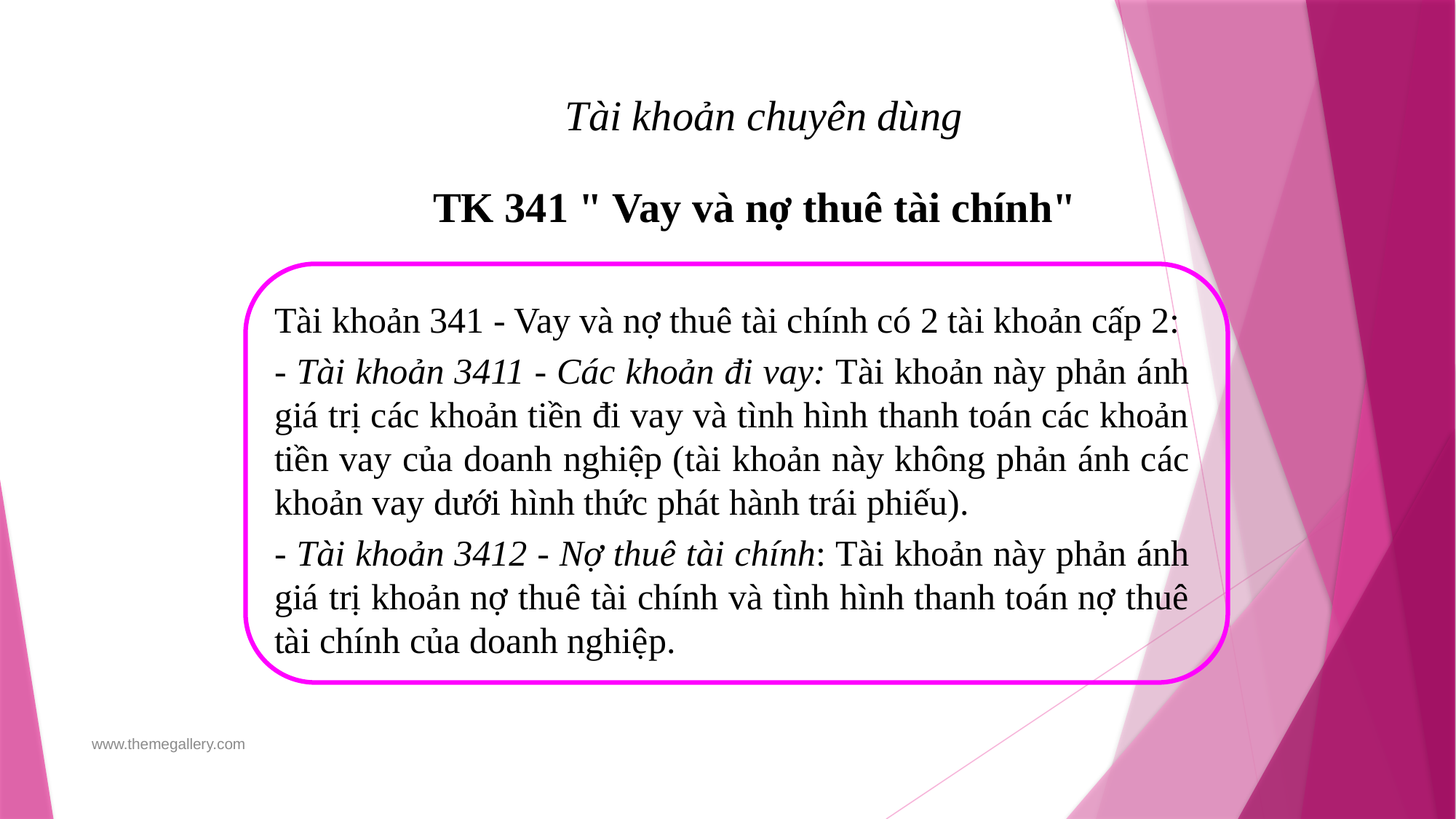

Tài khoản chuyên dùng
TK 341 " Vay và nợ thuê tài chính"

Tài khoản 341 - Vay và nợ thuê tài chính có 2 tài khoản cấp 2:
- Tài khoản 3411 - Các khoản đi vay: Tài khoản này phản ánh giá trị các khoản tiền đi vay và tình hình thanh toán các khoản tiền vay của doanh nghiệp (tài khoản này không phản ánh các khoản vay dưới hình thức phát hành trái phiếu).
- Tài khoản 3412 - Nợ thuê tài chính: Tài khoản này phản ánh giá trị khoản nợ thuê tài chính và tình hình thanh toán nợ thuê tài chính của doanh nghiệp.
www.themegallery.com